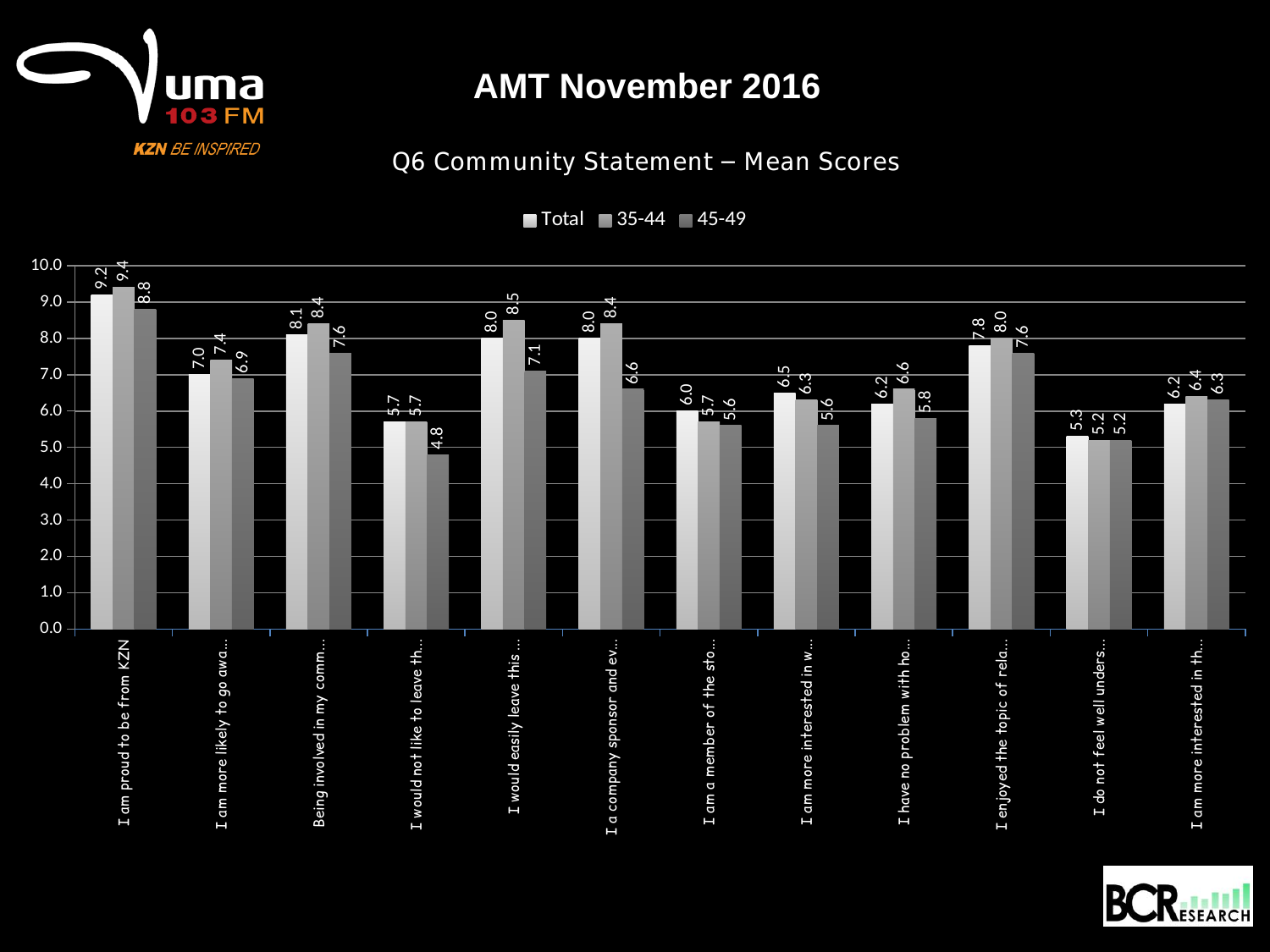

AMT November 2016
Q6 Community Statement – Mean Scores

### Chart

| Category | Total | 35-44 | 45-49 |
|---|---|---|---|
| I am proud to be from KZN | 9.200000000000001 | 9.4 | 8.8 |
| I am more likely to go away on holiday when I am on leave rather than stay in the province | 7.0 | 7.4 | 6.9 |
| Being involved in my community is important to me | 8.1 | 8.4 | 7.6 |
| I would not like to leave this province | 5.7 | 5.7 | 4.8 |
| I would easily leave this province for work opportunities elsewhere | 8.0 | 8.5 | 7.1 |
| I a company sponsor and event that I would enjoy then I am more likely to buy its products | 8.0 | 8.4 | 6.6 |
| I am a member of the stokvel | 6.0 | 5.7 | 5.6 |
| I am more interested in what is going on in my community than what happens outside of the province | 6.5 | 6.3 | 5.6 |
| I have no problem with homosexuality | 6.2 | 6.6 | 5.8 |
| I enjoyed the topic of relationships | 7.8 | 8.0 | 7.6 |
| I do not feel well understood by the people around me | 5.3 | 5.2 | 5.2 |
| I am more interested in the news in the province than national news | 6.2 | 6.4 | 6.3 |